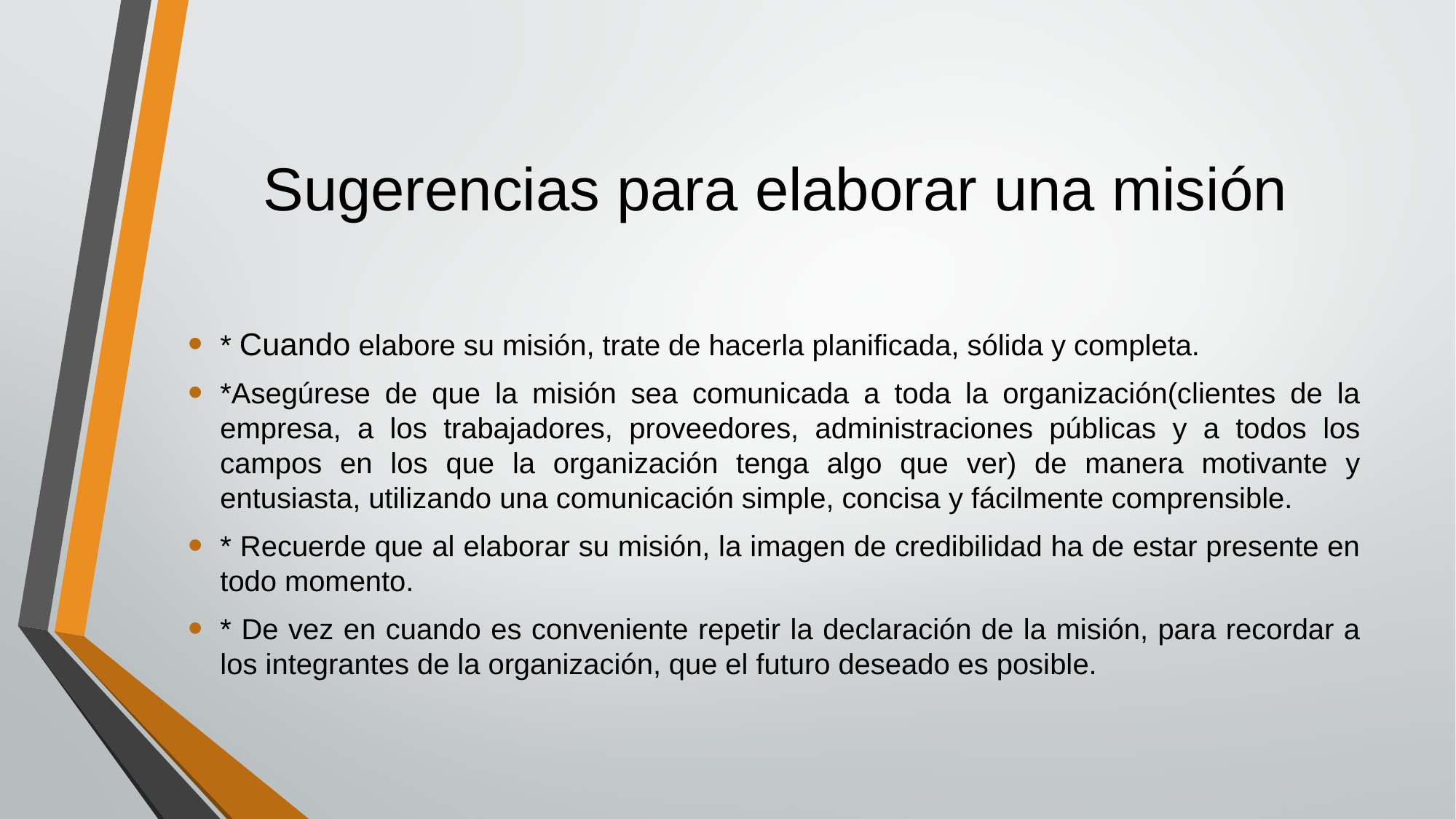

# Sugerencias para elaborar una misión
* Cuando elabore su misión, trate de hacerla planificada, sólida y completa.
*Asegúrese de que la misión sea comunicada a toda la organización(clientes de la empresa, a los trabajadores, proveedores, administraciones públicas y a todos los campos en los que la organización tenga algo que ver) de manera motivante y entusiasta, utilizando una comunicación simple, concisa y fácilmente comprensible.
* Recuerde que al elaborar su misión, la imagen de credibilidad ha de estar presente en todo momento.
* De vez en cuando es conveniente repetir la declaración de la misión, para recordar a los integrantes de la organización, que el futuro deseado es posible.